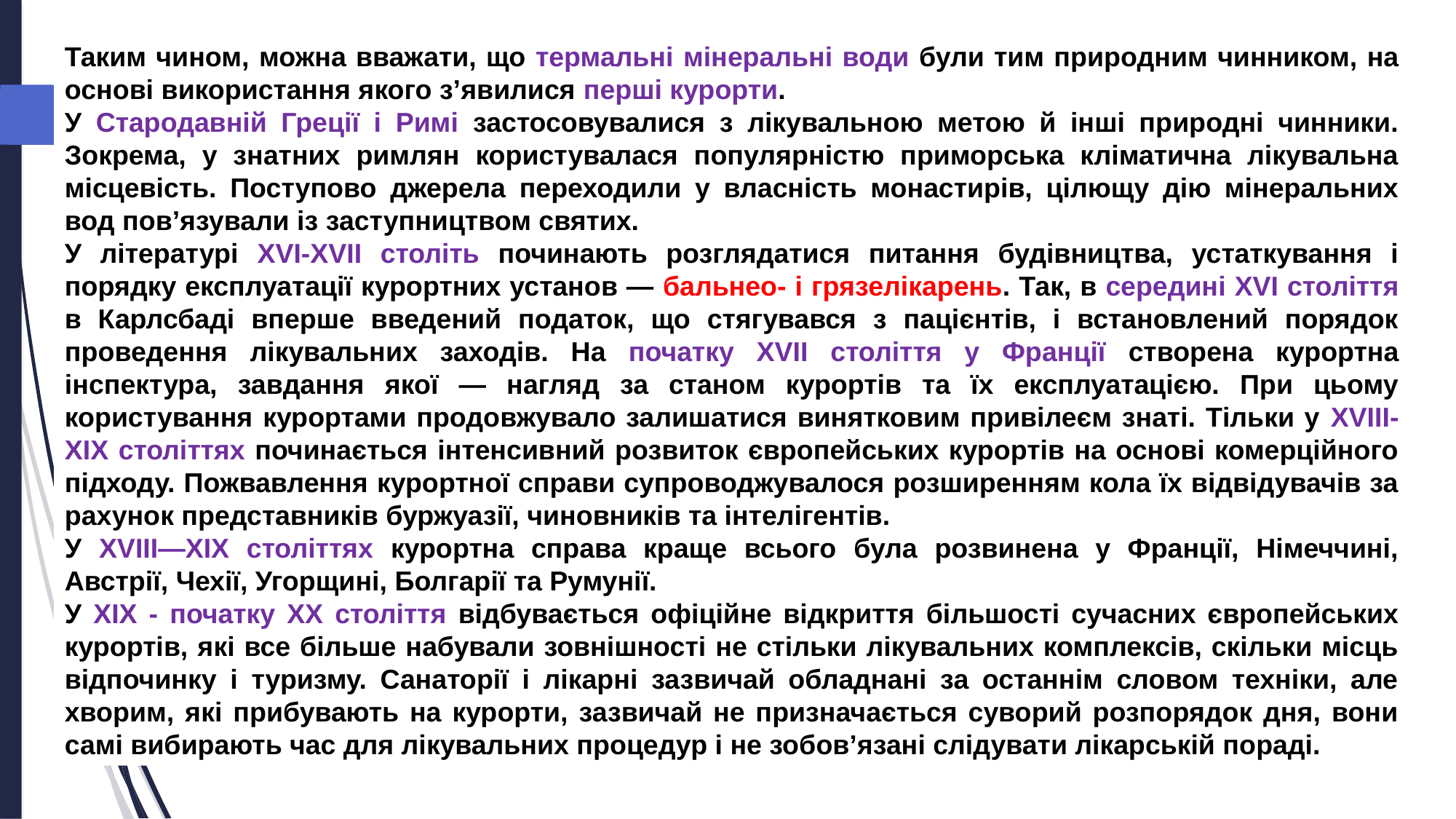

Таким чином, можна вважати, що термальні мінеральні води були тим природним чинником, на основі використання якого з’явилися перші курорти.
У Стародавній Греції і Римі застосовувалися з лікувальною метою й інші природні чинники. Зокрема, у знатних римлян користувалася популярністю приморська кліматична лікувальна місцевість. Поступово джерела переходили у власність монастирів, цілющу дію мінеральних вод пов’язували із заступництвом святих.
У літературі XVI-XVII століть починають розглядатися питання будівництва, устаткування і порядку експлуатації курортних установ — бальнео- і грязелікарень. Так, в середині XVI століття в Карлсбаді вперше введений податок, що стягувався з пацієнтів, і встановлений порядок проведення лікувальних заходів. На початку XVII століття у Франції створена курортна інспектура, завдання якої — нагляд за станом курортів та їх експлуатацією. При цьому користування курортами продовжувало залишатися винятковим привілеєм знаті. Тільки у XVIII-XIX століттях починається інтенсивний розвиток європейських курортів на основі комерційного підходу. Пожвавлення курортної справи супроводжувалося розширенням кола їх відвідувачів за рахунок представників буржуазії, чиновників та інтелігентів.
У XVIII—XIX століттях курортна справа краще всього була розвинена у Франції, Німеччині, Австрії, Чехії, Угорщині, Болгарії та Румунії.
У XIX - початку XX століття відбувається офіційне відкриття більшості сучасних європейських курортів, які все більше набували зовнішності не стільки лікувальних комплексів, скільки місць відпочинку і туризму. Санаторії і лікарні зазвичай обладнані за останнім словом техніки, але хворим, які прибувають на курорти, зазвичай не призначається суворий розпорядок дня, вони самі вибирають час для лікувальних процедур і не зобов’язані слідувати лікарській пораді.